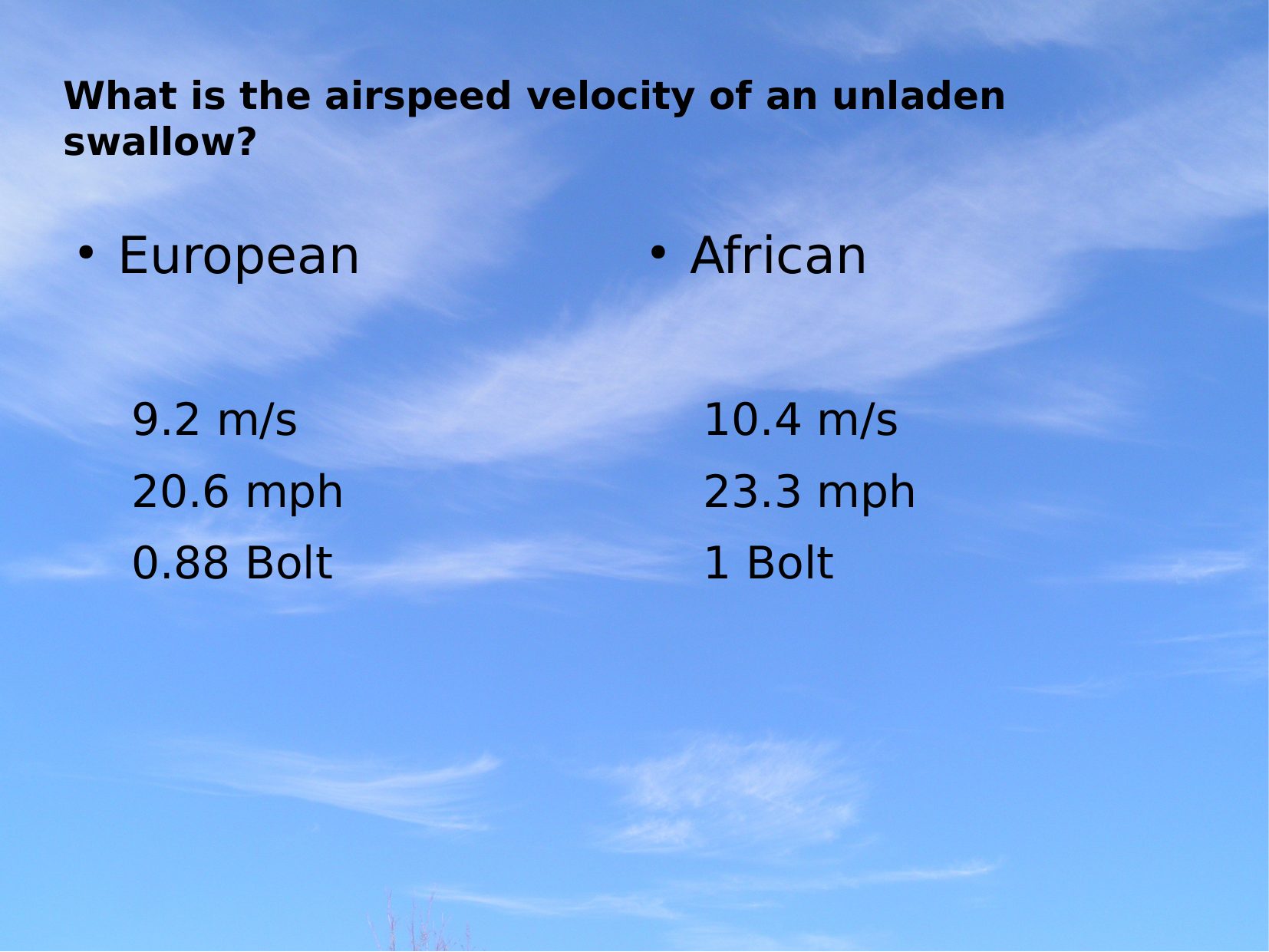

What is the airspeed velocity of an unladen swallow?
European

9.2 m/s
20.6 mph
0.88 Bolt

African

10.4 m/s
23.3 mph
1 Bolt